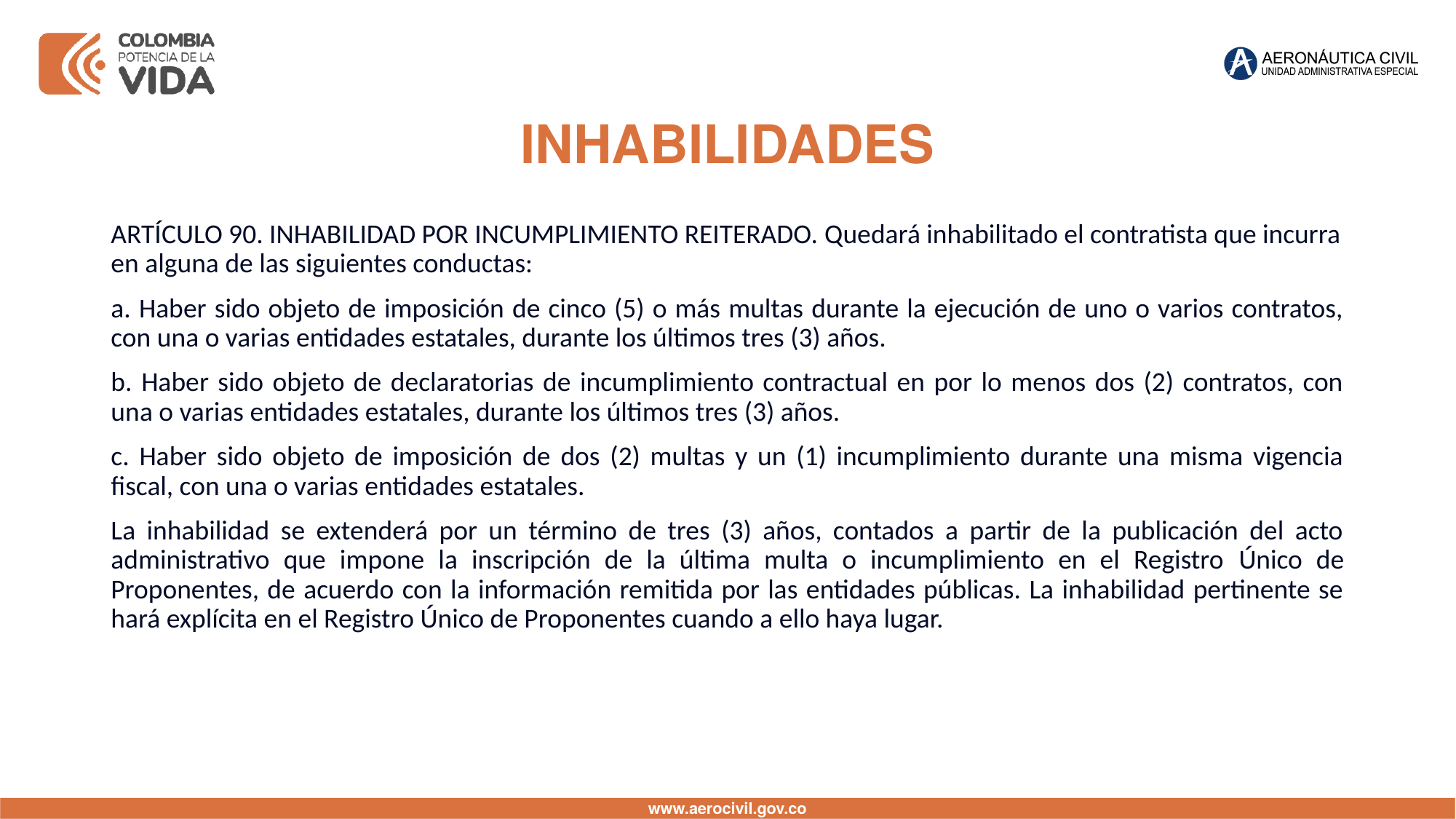

INHABILIDADES
ARTÍCULO 90. INHABILIDAD POR INCUMPLIMIENTO REITERADO. Quedará inhabilitado el contratista que incurra en alguna de las siguientes conductas:
a. Haber sido objeto de imposición de cinco (5) o más multas durante la ejecución de uno o varios contratos, con una o varias entidades estatales, durante los últimos tres (3) años.
b. Haber sido objeto de declaratorias de incumplimiento contractual en por lo menos dos (2) contratos, con una o varias entidades estatales, durante los últimos tres (3) años.
c. Haber sido objeto de imposición de dos (2) multas y un (1) incumplimiento durante una misma vigencia fiscal, con una o varias entidades estatales.
La inhabilidad se extenderá por un término de tres (3) años, contados a partir de la publicación del acto administrativo que impone la inscripción de la última multa o incumplimiento en el Registro Único de Proponentes, de acuerdo con la información remitida por las entidades públicas. La inhabilidad pertinente se hará explícita en el Registro Único de Proponentes cuando a ello haya lugar.